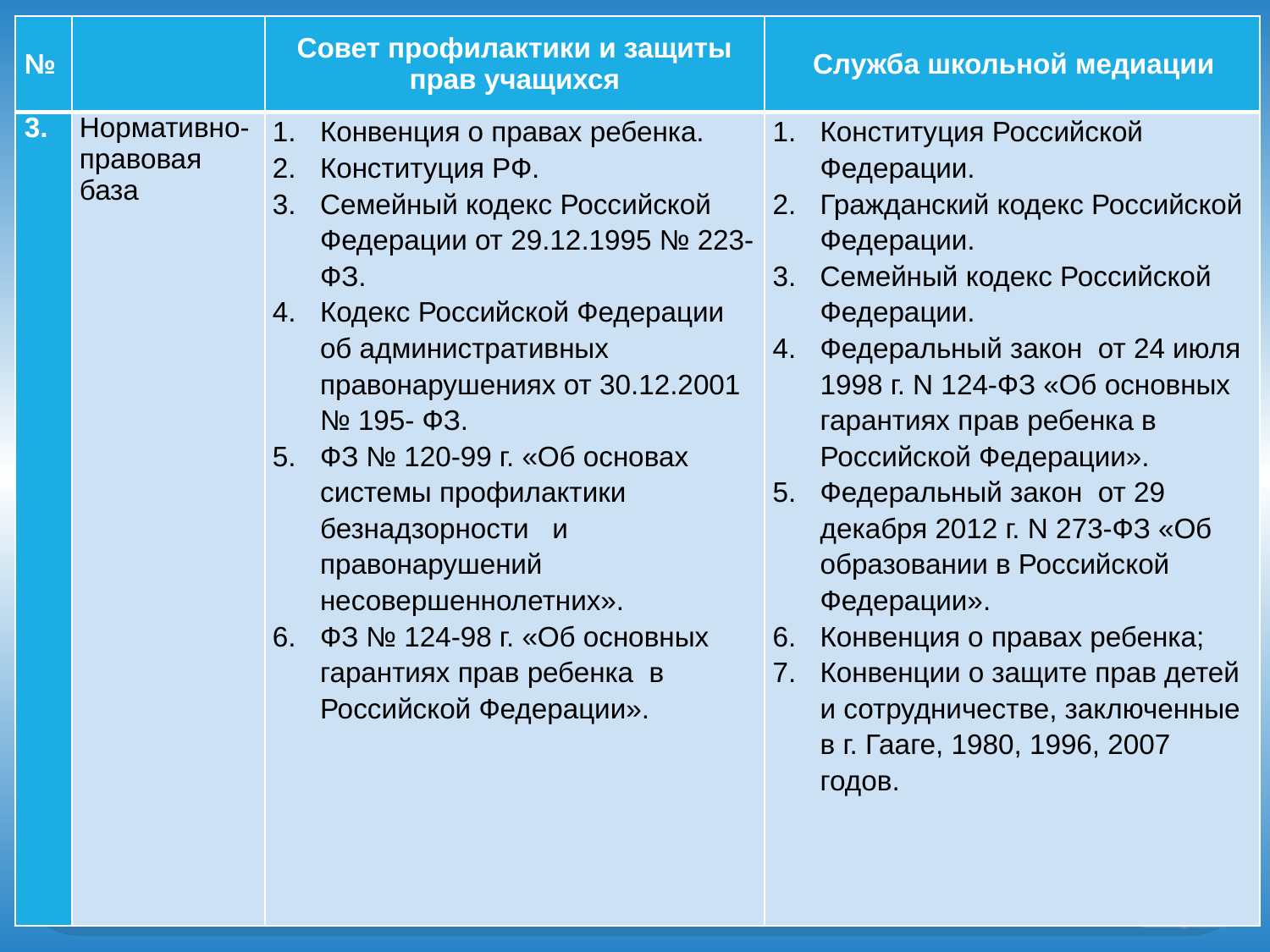

| № |  | Совет профилактики и защиты прав учащихся | Служба школьной медиации |
| --- | --- | --- | --- |
| 3. | Нормативно-правовая база | Конвенция о правах ребенка. Конституция РФ. Семейный кодекс Российской Федерации от 29.12.1995 № 223-ФЗ. Кодекс Российской Федерации об административных правонарушениях от 30.12.2001 № 195- ФЗ. ФЗ № 120-99 г. «Об основах системы профилактики безнадзорности   и правонарушений несовершеннолетних». ФЗ № 124-98 г. «Об основных гарантиях прав ребенка  в Российской Федерации». | Конституция Российской Федерации. Гражданский кодекс Российской Федерации. Семейный кодекс Российской Федерации. Федеральный закон от 24 июля 1998 г. N 124-ФЗ «Об основных гарантиях прав ребенка в Российской Федерации». Федеральный закон от 29 декабря 2012 г. N 273-ФЗ «Об образовании в Российской Федерации». Конвенция о правах ребенка; Конвенции о защите прав детей и сотрудничестве, заключенные в г. Гааге, 1980, 1996, 2007 годов. |